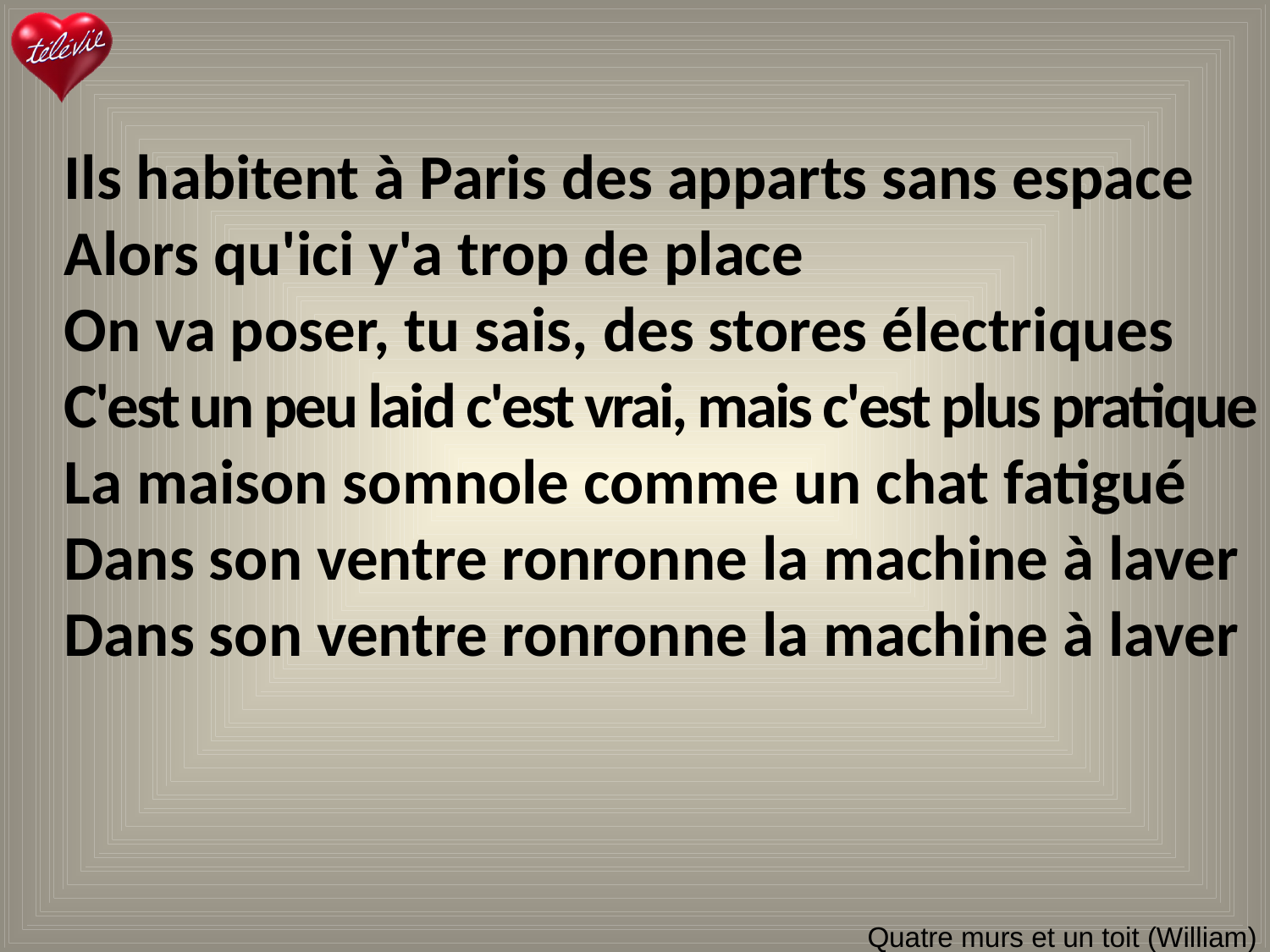

Ils habitent à Paris des apparts sans espace
Alors qu'ici y'a trop de place
On va poser, tu sais, des stores électriques
C'est un peu laid c'est vrai, mais c'est plus pratique
La maison somnole comme un chat fatigué
Dans son ventre ronronne la machine à laver
Dans son ventre ronronne la machine à laver
# Quatre murs et un toit (William)